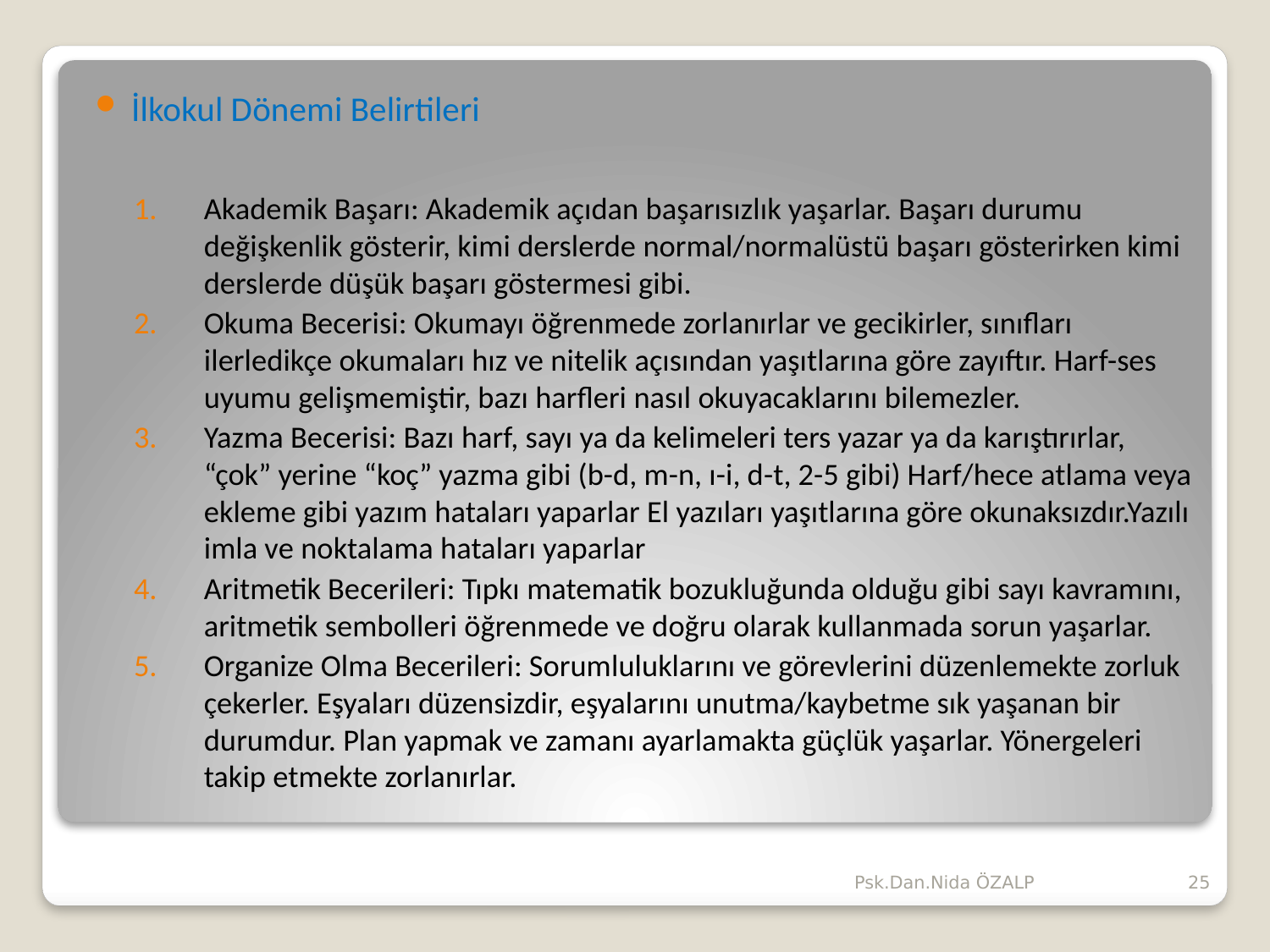

İlkokul Dönemi Belirtileri

Akademik Başarı: Akademik açıdan başarısızlık yaşarlar. Başarı durumu değişkenlik gösterir, kimi derslerde normal/normalüstü başarı gösterirken kimi derslerde düşük başarı göstermesi gibi.
Okuma Becerisi: Okumayı öğrenmede zorlanırlar ve gecikirler, sınıfları ilerledikçe okumaları hız ve nitelik açısından yaşıtlarına göre zayıftır. Harf-ses uyumu gelişmemiştir, bazı harfleri nasıl okuyacaklarını bilemezler.
Yazma Becerisi: Bazı harf, sayı ya da kelimeleri ters yazar ya da karıştırırlar, “çok” yerine “koç” yazma gibi (b-d, m-n, ı-i, d-t, 2-5 gibi) Harf/hece atlama veya ekleme gibi yazım hataları yaparlar El yazıları yaşıtlarına göre okunaksızdır.Yazılı imla ve noktalama hataları yaparlar
Aritmetik Becerileri: Tıpkı matematik bozukluğunda olduğu gibi sayı kavramını, aritmetik sembolleri öğrenmede ve doğru olarak kullanmada sorun yaşarlar.
Organize Olma Becerileri: Sorumluluklarını ve görevlerini düzenlemekte zorluk çekerler. Eşyaları düzensizdir, eşyalarını unutma/kaybetme sık yaşanan bir durumdur. Plan yapmak ve zamanı ayarlamakta güçlük yaşarlar. Yönergeleri takip etmekte zorlanırlar.
Psk.Dan.Nida ÖZALP
25